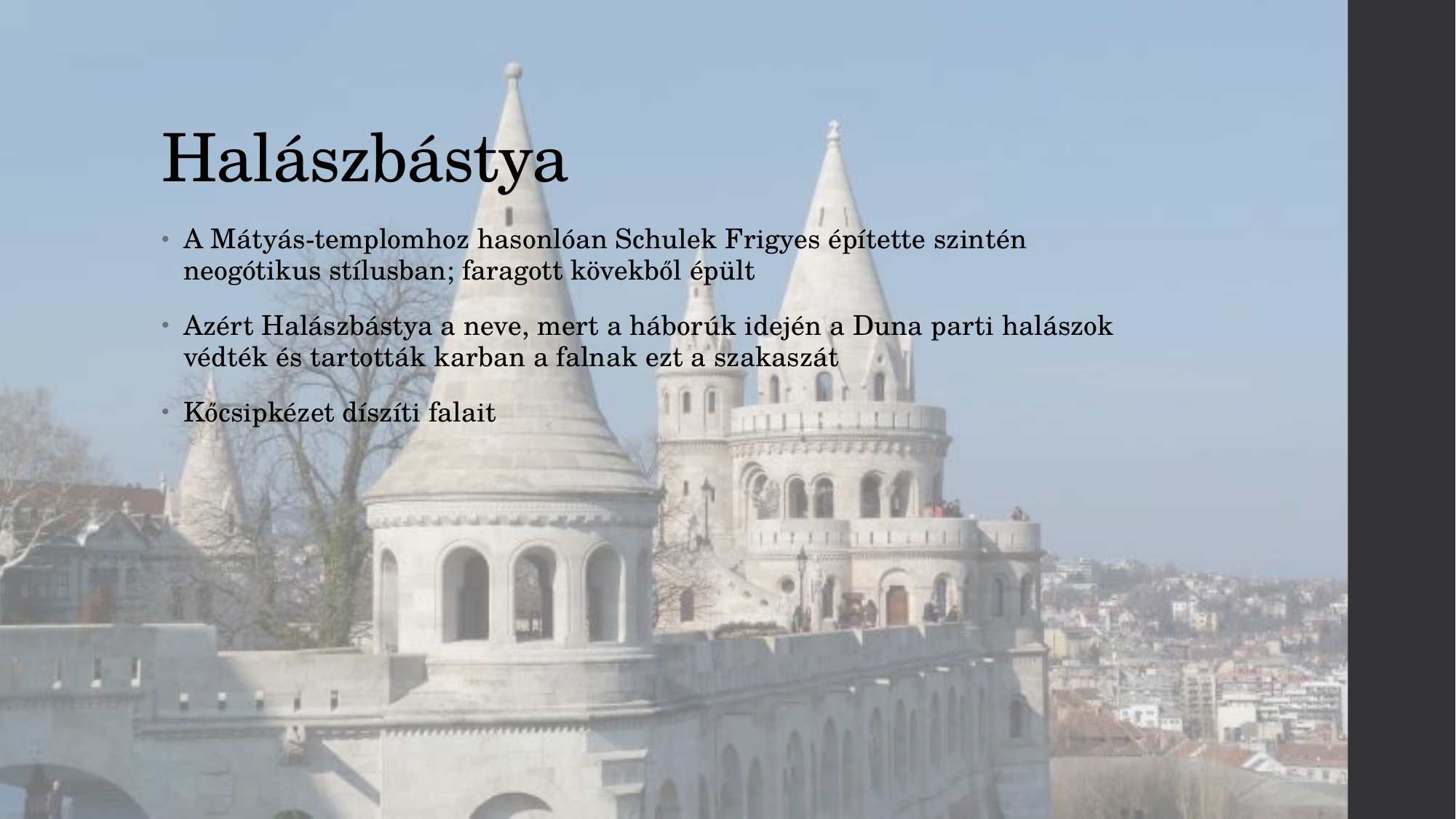

# Halászbástya
A Mátyás-templomhoz hasonlóan Schulek Frigyes építette szintén neogótikus stílusban; faragott kövekből épült
Azért Halászbástya a neve, mert a háborúk idején a Duna parti halászok védték és tartották karban a falnak ezt a szakaszát
Kőcsipkézet díszíti falait